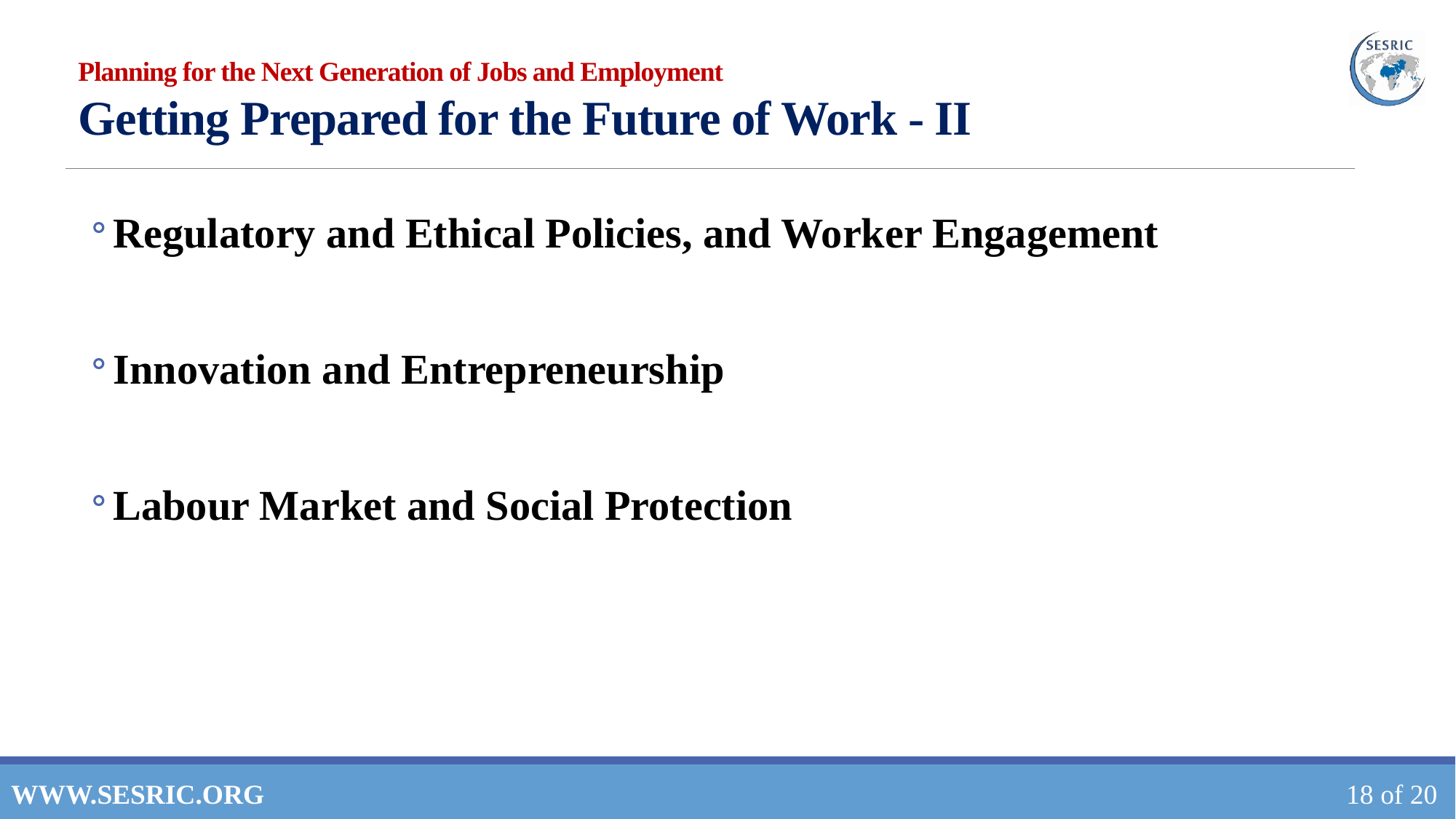

# Planning for the Next Generation of Jobs and Employment Getting Prepared for the Future of Work - II
Regulatory and Ethical Policies, and Worker Engagement

Innovation and Entrepreneurship

Labour Market and Social Protection
WWW.SESRIC.ORG
18 of 20